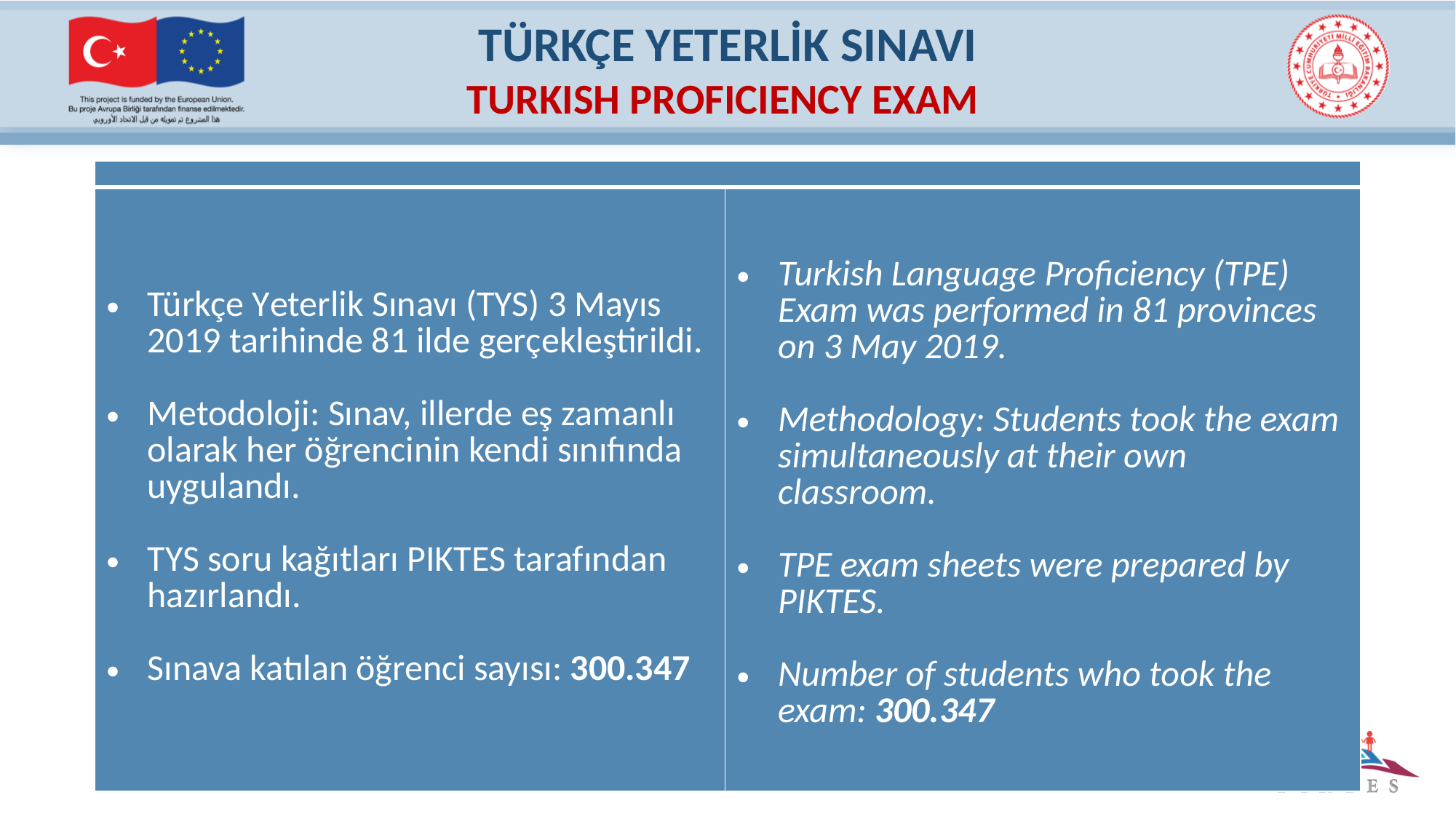

TÜRKÇE YETERLİK SINAVI
TURKISH PROFICIENCY EXAM
|  |  |
| --- | --- |
| Türkçe Yeterlik Sınavı (TYS) 3 Mayıs 2019 tarihinde 81 ilde gerçekleştirildi. Metodoloji: Sınav, illerde eş zamanlı olarak her öğrencinin kendi sınıfında uygulandı. TYS soru kağıtları PIKTES tarafından hazırlandı. Sınava katılan öğrenci sayısı: 300.347 | Turkish Language Proficiency (TPE) Exam was performed in 81 provinces on 3 May 2019. Methodology: Students took the exam simultaneously at their own classroom. TPE exam sheets were prepared by PIKTES. Number of students who took the exam: 300.347 |